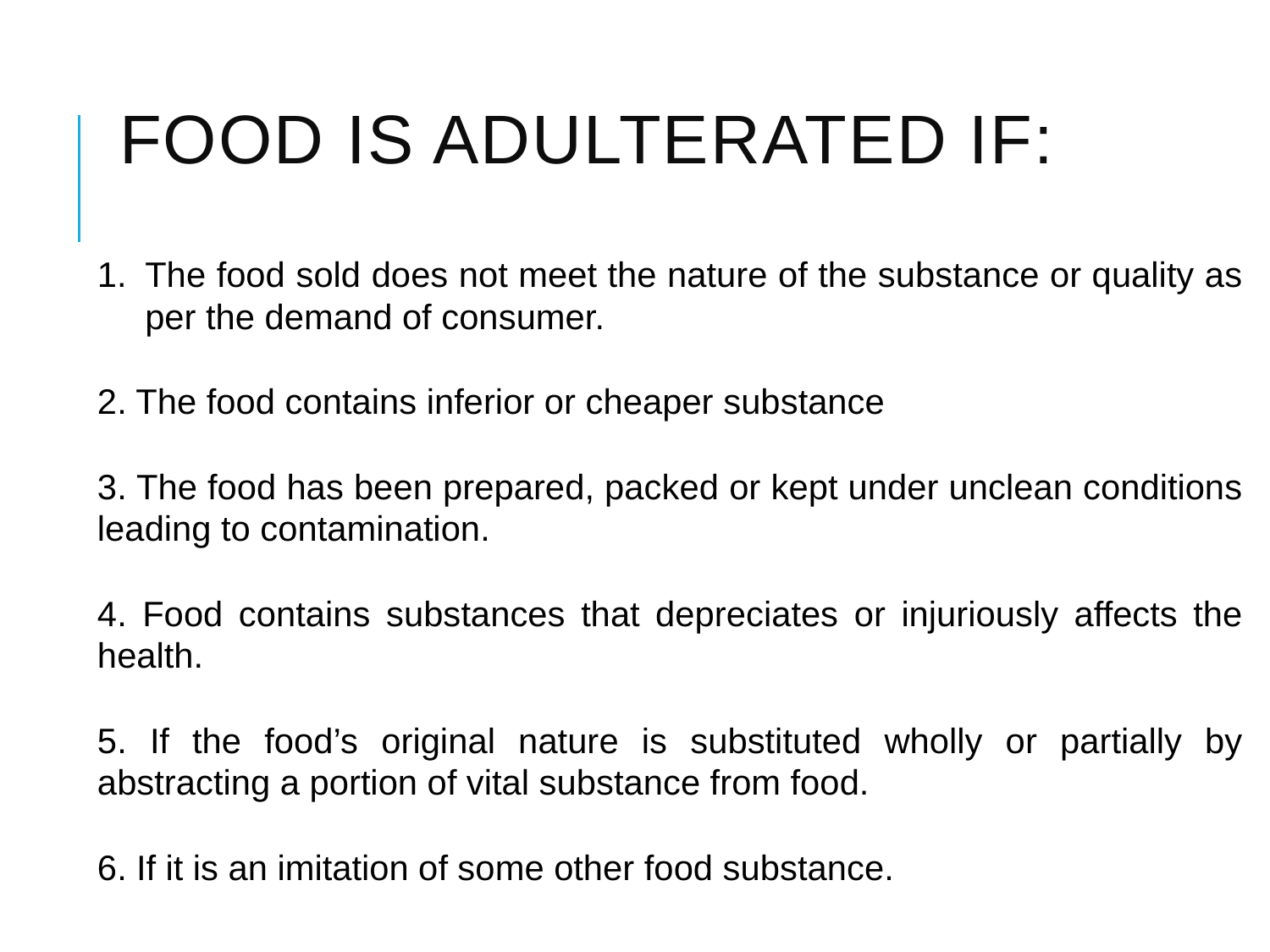

# FOOD IS ADULTERATED IF:
The food sold does not meet the nature of the substance or quality as per the demand of consumer.

2. The food contains inferior or cheaper substance

3. The food has been prepared, packed or kept under unclean conditions leading to contamination.

4. Food contains substances that depreciates or injuriously affects the health.

5. If the food’s original nature is substituted wholly or partially by abstracting a portion of vital substance from food.

6. If it is an imitation of some other food substance.